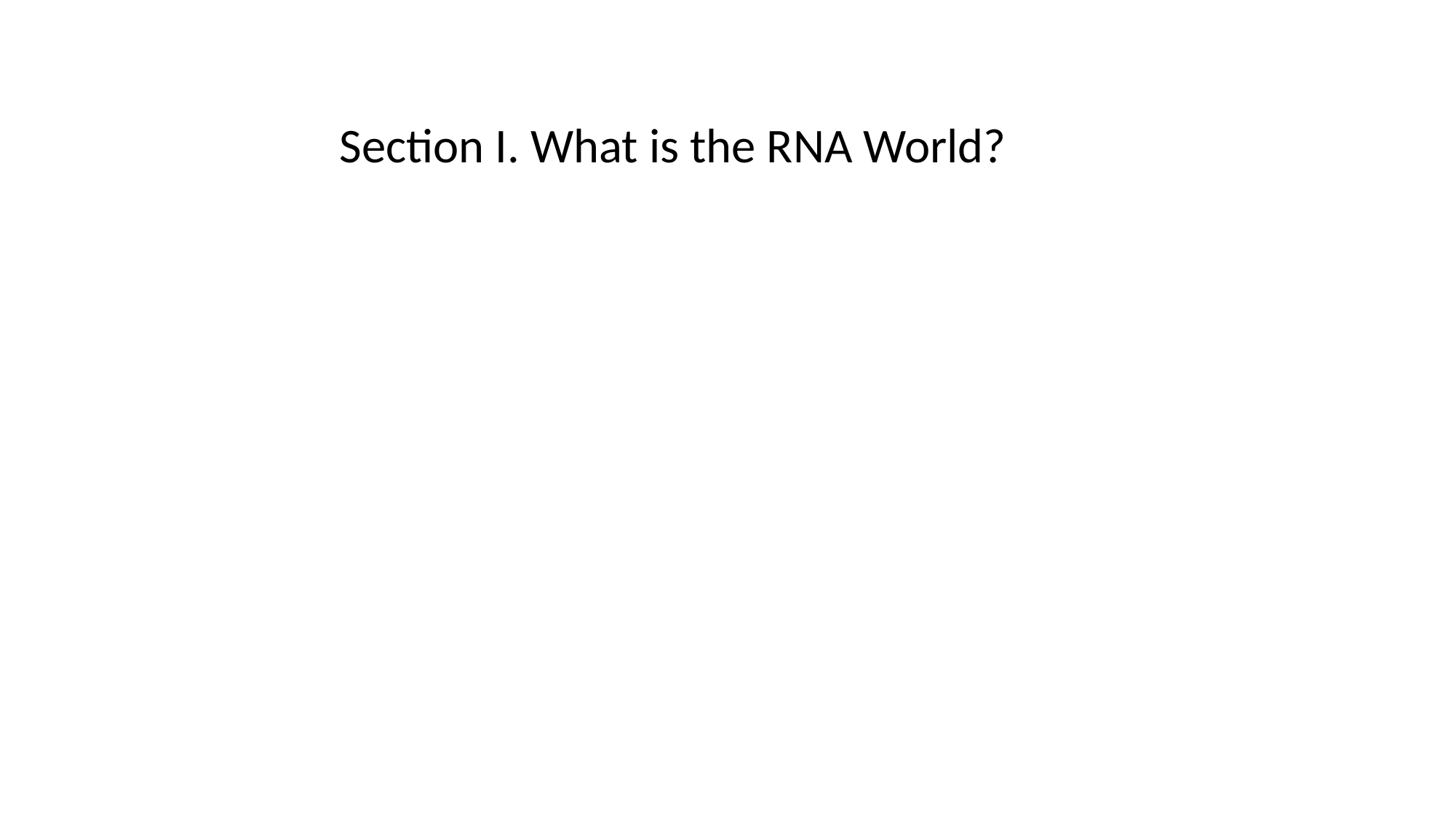

Section I. What is the RNA World?